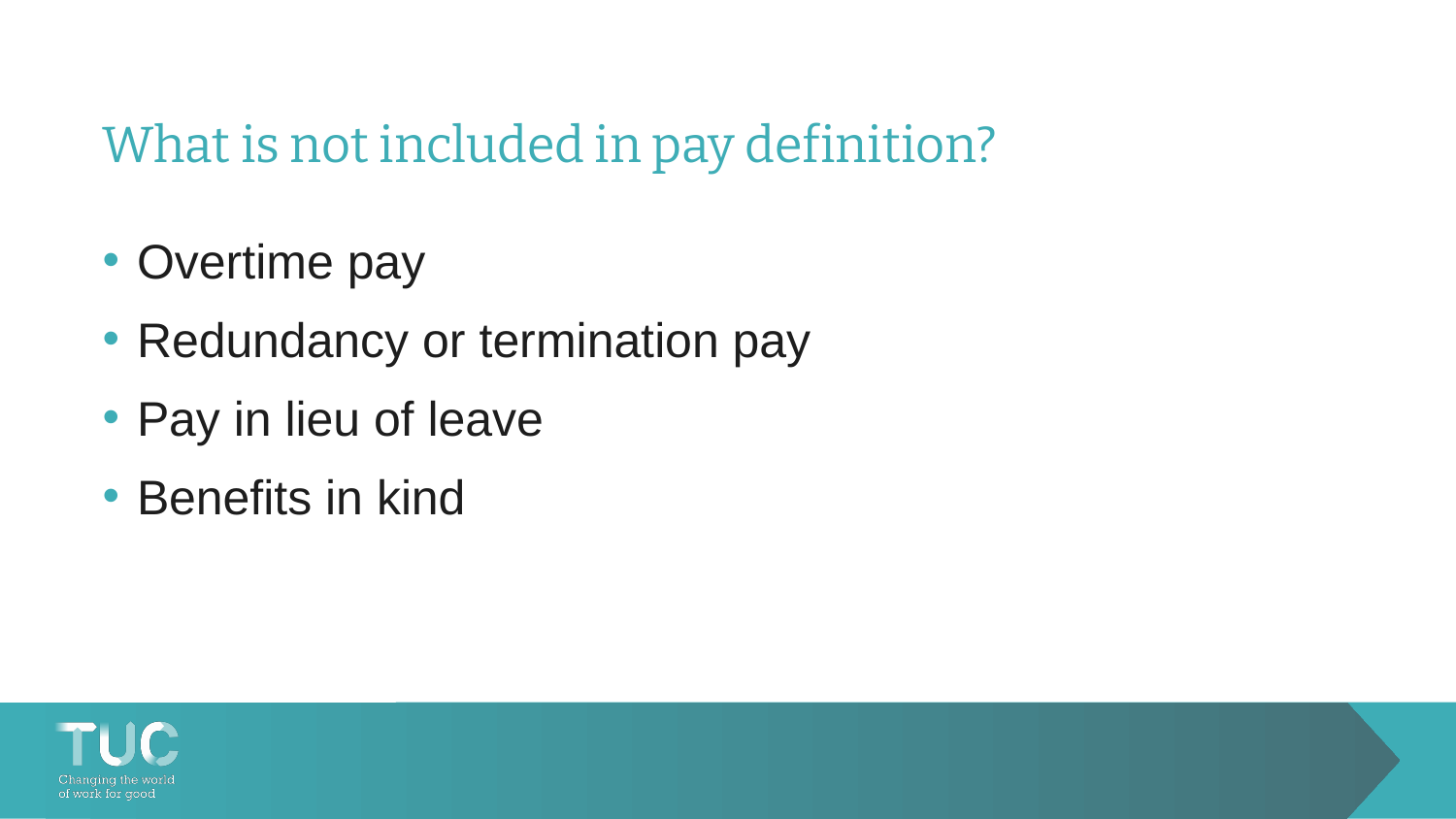

# What is not included in pay definition?
Overtime pay
Redundancy or termination pay
Pay in lieu of leave
Benefits in kind